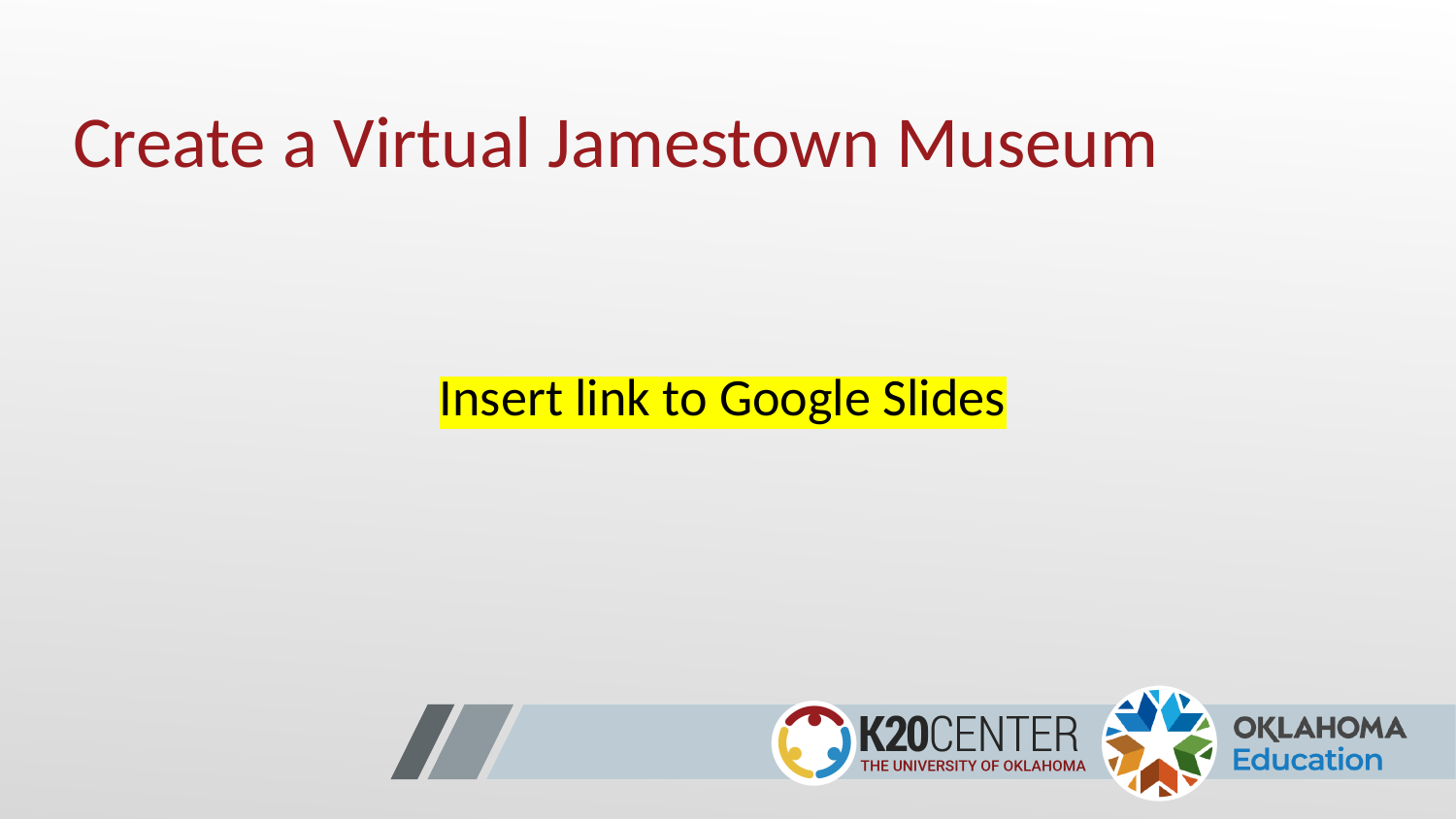

# Create a Virtual Jamestown Museum

Insert link to Google Slides